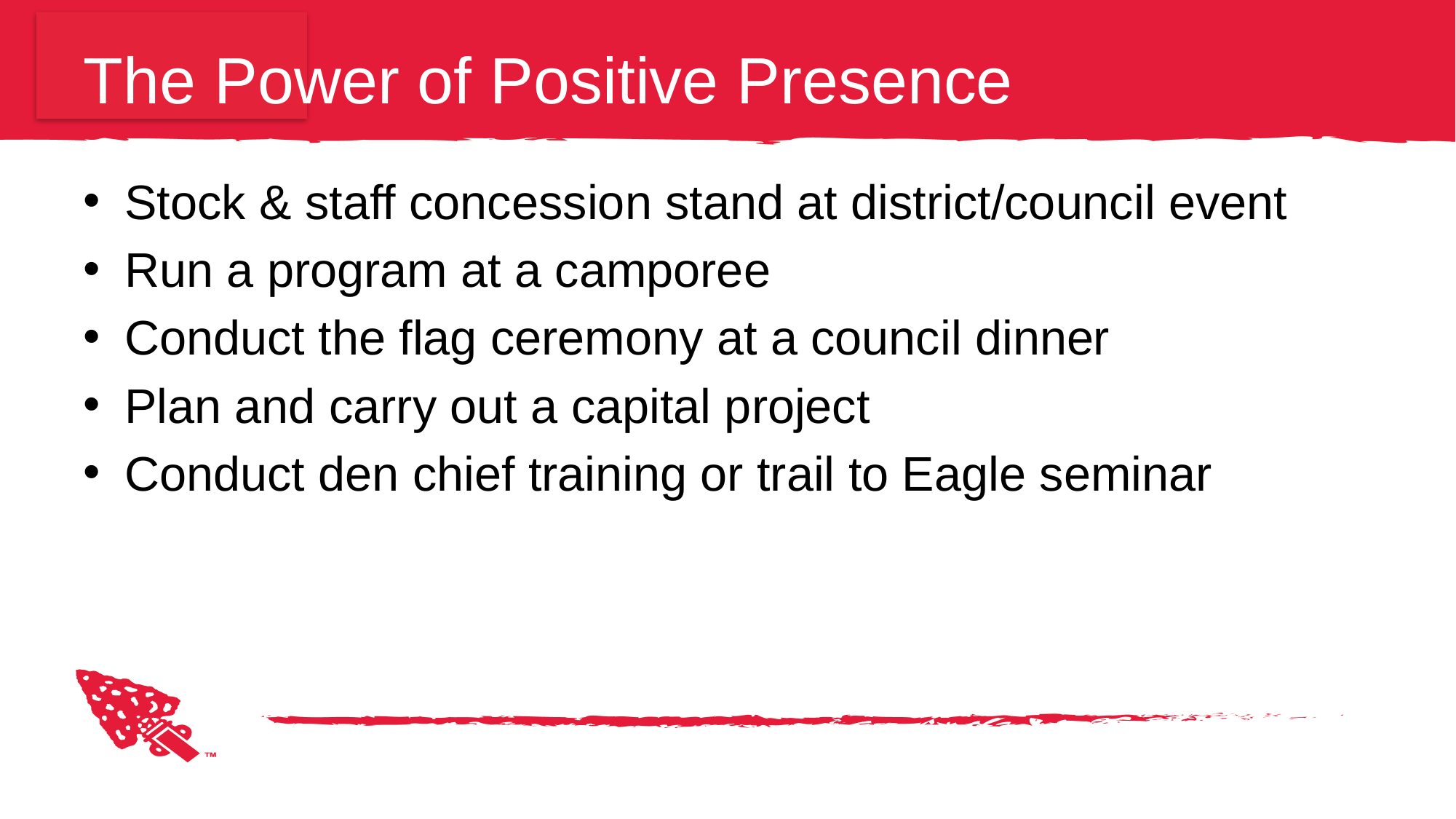

# The Power of Positive Presence
Stock & staff concession stand at district/council event
Run a program at a camporee
Conduct the flag ceremony at a council dinner
Plan and carry out a capital project
Conduct den chief training or trail to Eagle seminar